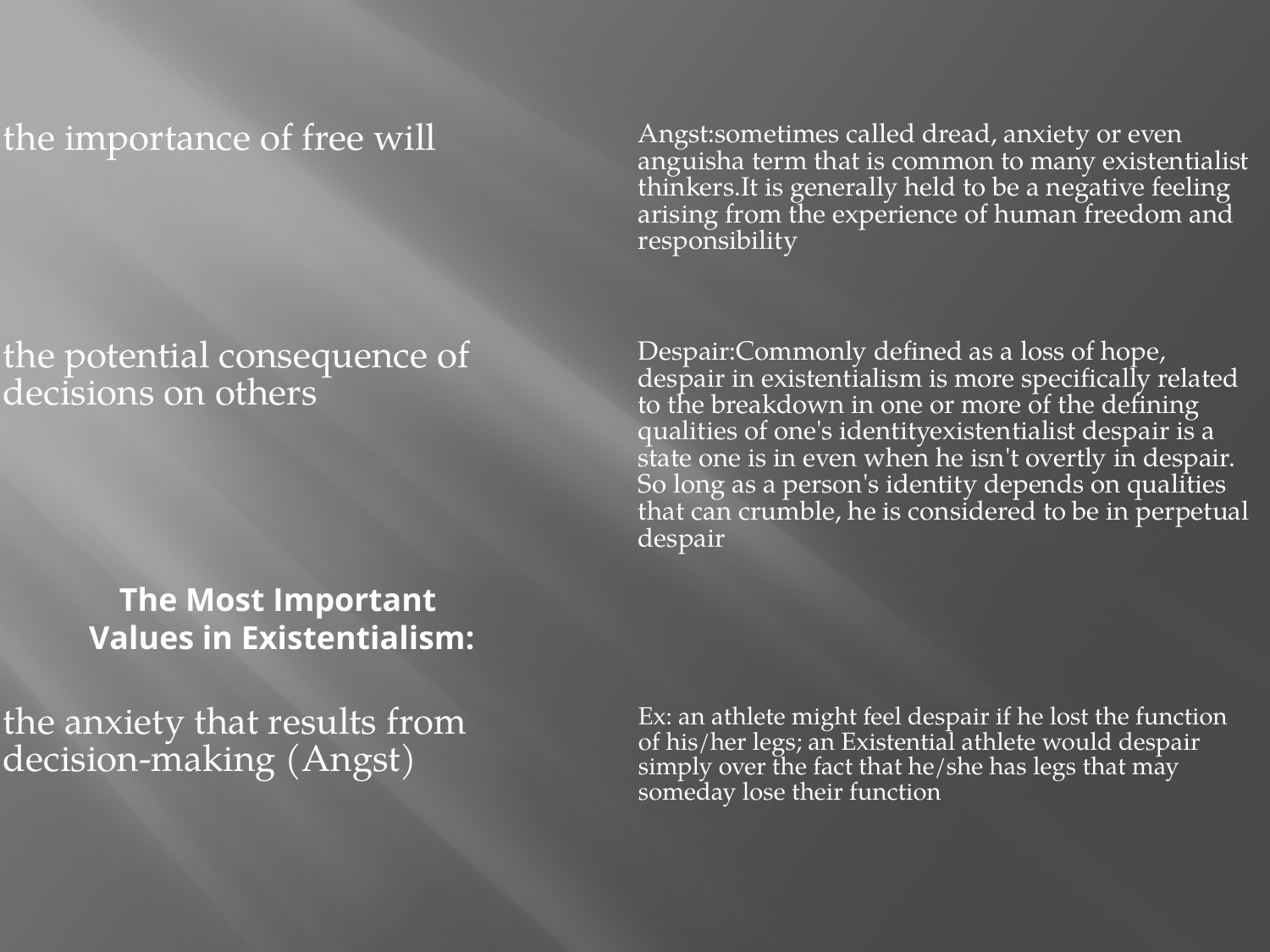

| the importance of free will | Angst:sometimes called dread, anxiety or even anguisha term that is common to many existentialist thinkers.It is generally held to be a negative feeling arising from the experience of human freedom and responsibility |
| --- | --- |
| the potential consequence of decisions on others | Despair:Commonly defined as a loss of hope, despair in existentialism is more specifically related to the breakdown in one or more of the defining qualities of one's identityexistentialist despair is a state one is in even when he isn't overtly in despair. So long as a person's identity depends on qualities that can crumble, he is considered to be in perpetual despair |
| the anxiety that results from decision-making (Angst) | Ex: an athlete might feel despair if he lost the function of his/her legs; an Existential athlete would despair simply over the fact that he/she has legs that may someday lose their function |
# The Most Important Values in Existentialism: